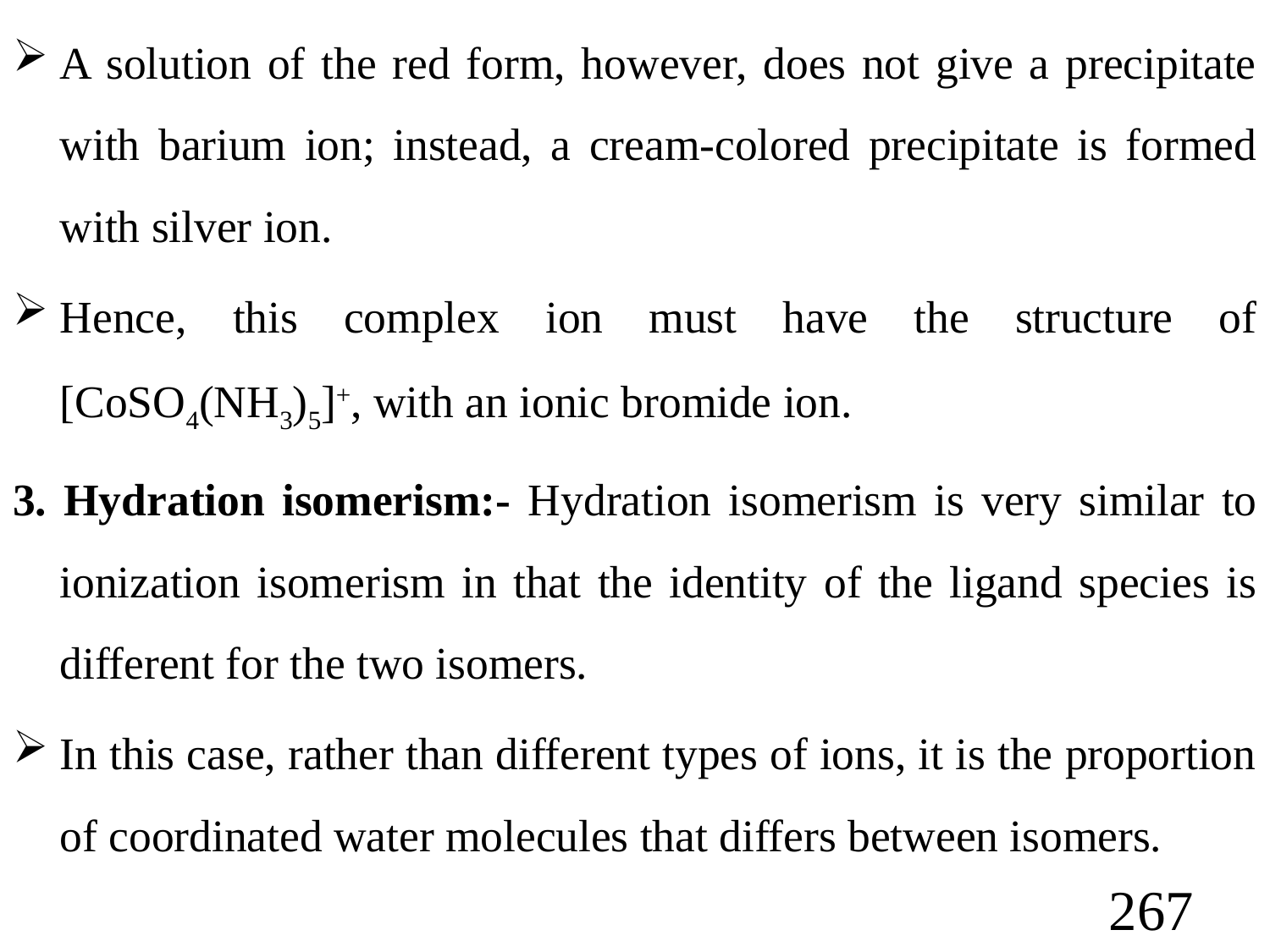

A solution of the red form, however, does not give a precipitate with barium ion; instead, a cream-colored precipitate is formed with silver ion.
Hence, this complex ion must have the structure of [CoSO4(NH3)5]+, with an ionic bromide ion.
3. Hydration isomerism:- Hydration isomerism is very similar to ionization isomerism in that the identity of the ligand species is different for the two isomers.
In this case, rather than different types of ions, it is the proportion of coordinated water molecules that differs between isomers.

267